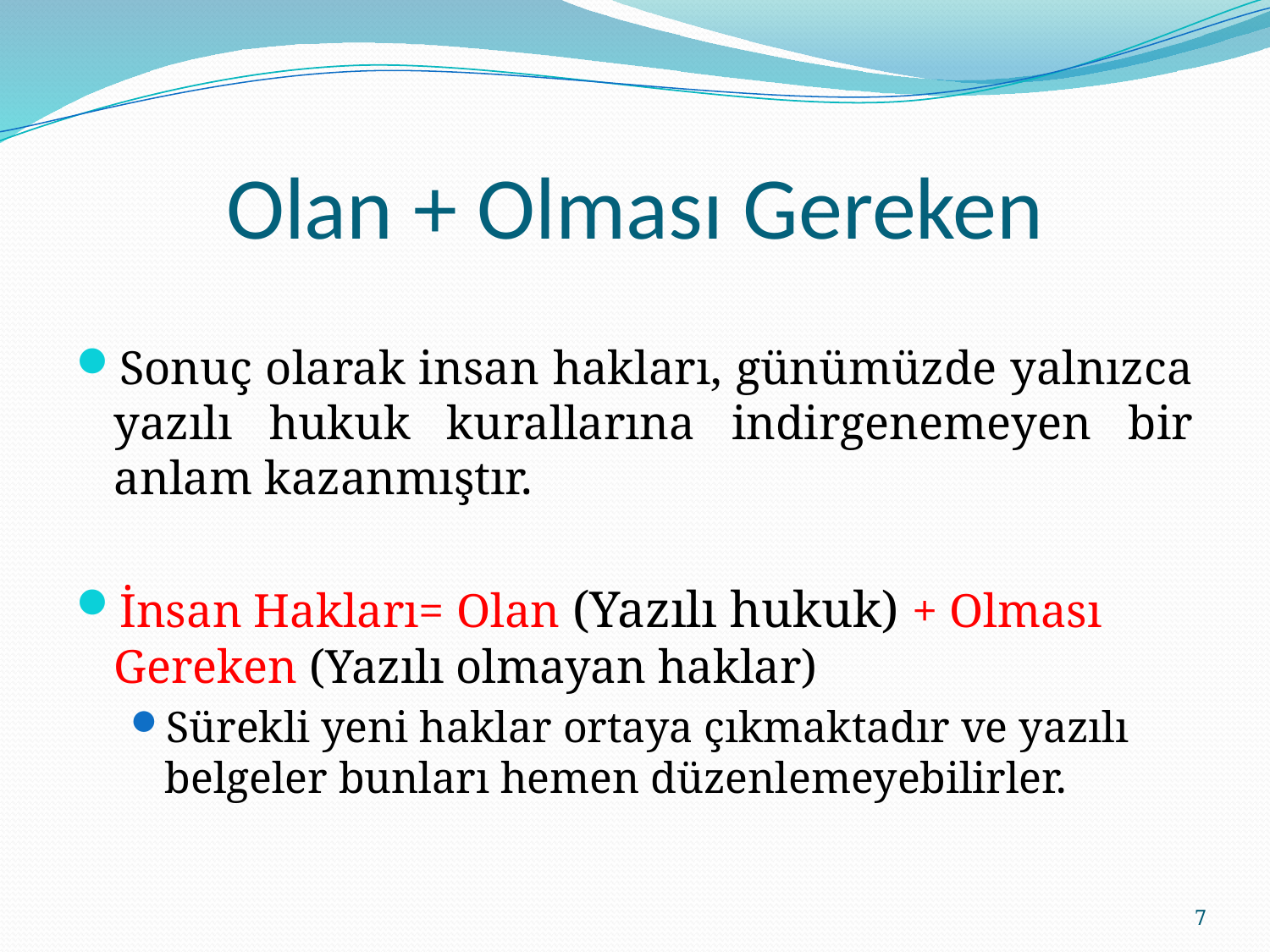

# Olan + Olması Gereken

Sonuç olarak insan hakları, günümüzde yalnızca yazılı hukuk kurallarına indirgenemeyen bir anlam kazanmıştır.

İnsan Hakları= Olan (Yazılı hukuk) + Olması Gereken (Yazılı olmayan haklar)
Sürekli yeni haklar ortaya çıkmaktadır ve yazılı belgeler bunları hemen düzenlemeyebilirler.
7